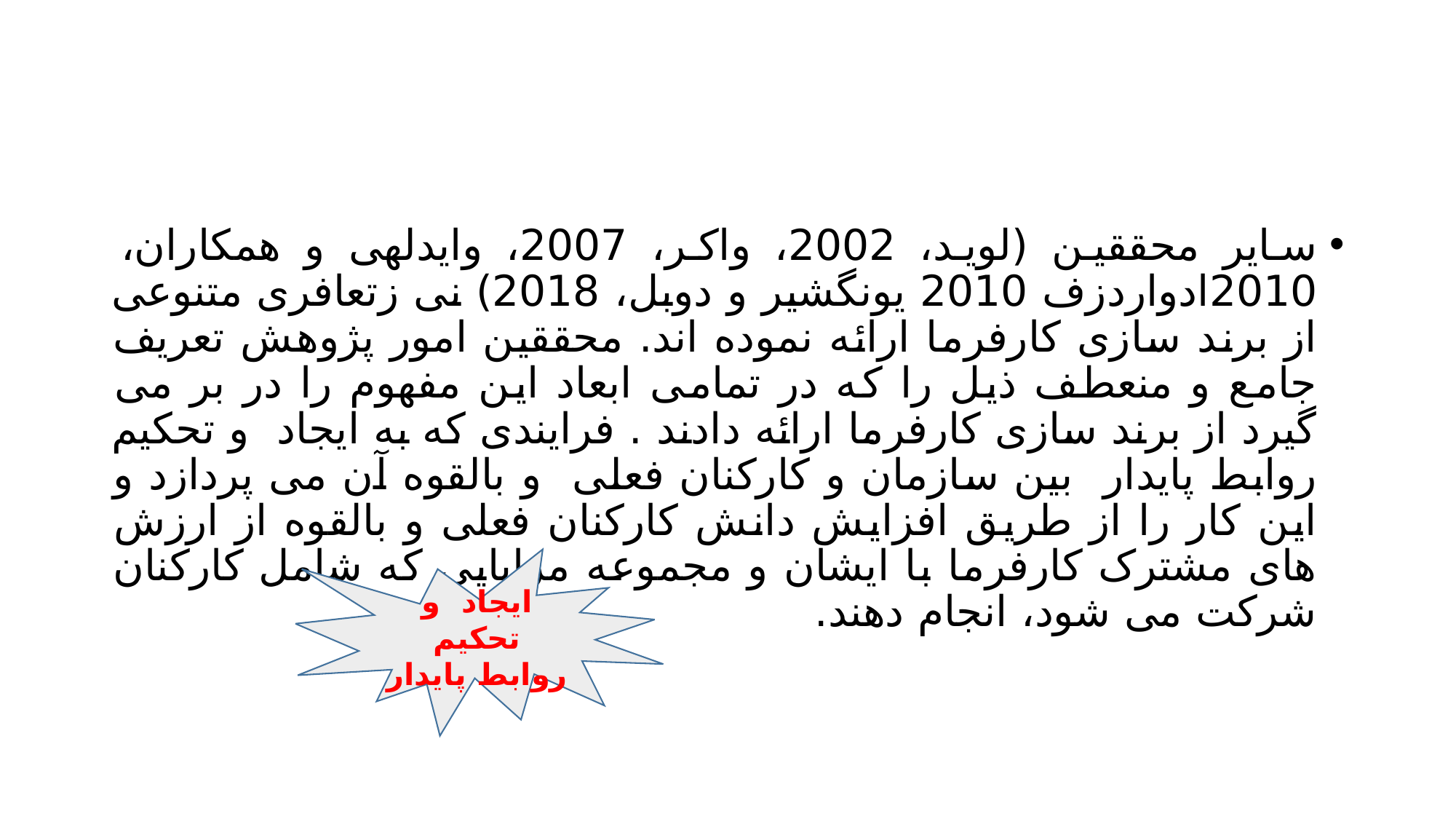

#
سایر محققین (لوید، 2002، واکر، 2007، وایدلهی و همکاران، 2010ادواردزف 2010 یونگشیر و دوبل، 2018) نی زتعافری متنوعی از برند سازی کارفرما ارائه نموده اند. محققین امور پژوهش تعریف جامع و منعطف ذیل را که در تمامی ابعاد این مفهوم را در بر می گیرد از برند سازی کارفرما ارائه دادند . فرایندی که به ایجاد  و تحکیم روابط پایدار  بین سازمان و کارکنان فعلی  و بالقوه آن می پردازد و این کار را از طریق افزایش دانش کارکنان فعلی و بالقوه از ارزش های مشترک کارفرما با ایشان و مجموعه مزایایی که شامل کارکنان شرکت می شود، انجام دهند.
ایجاد  و تحکیم روابط پایدار